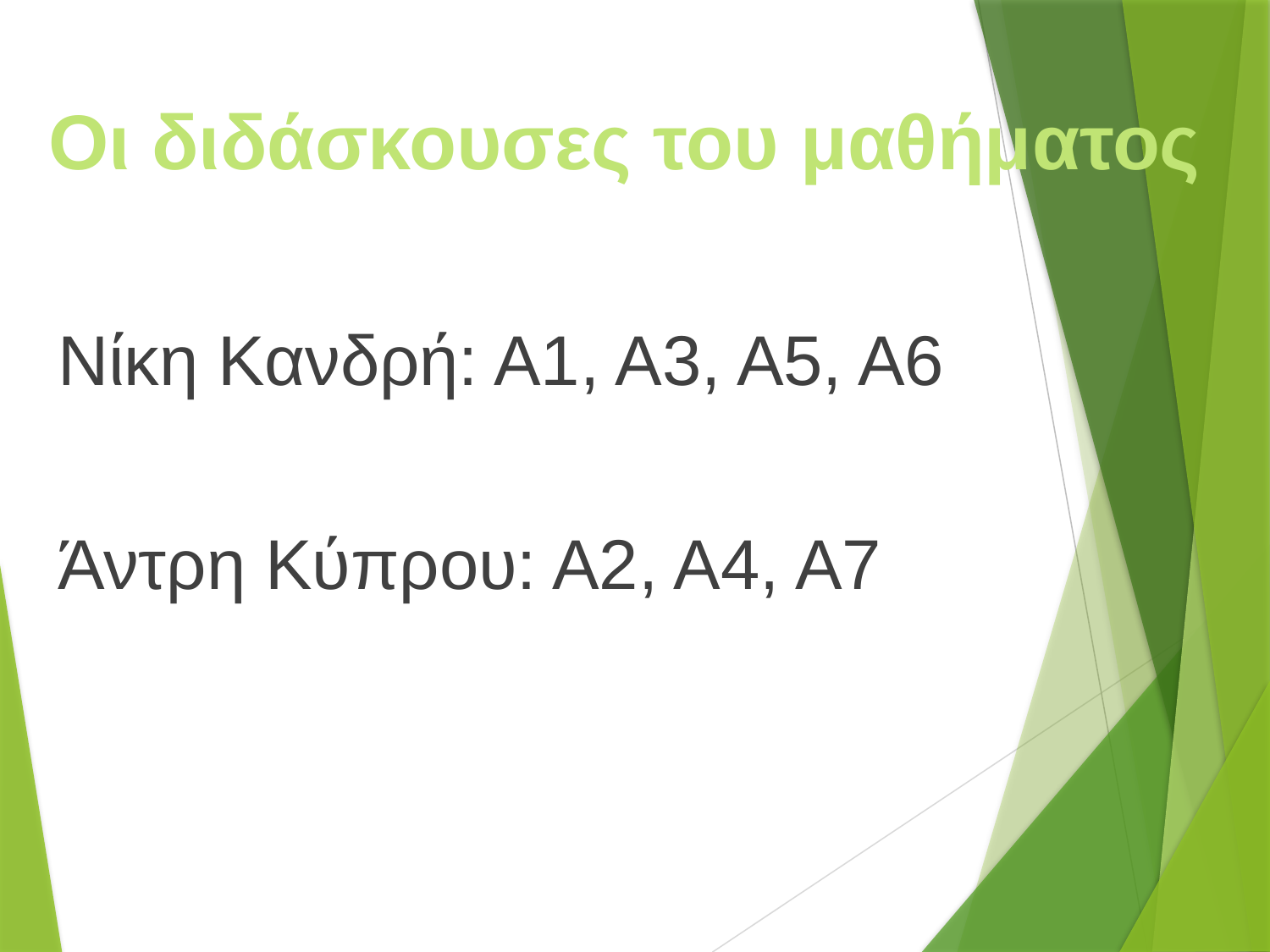

Οι διδάσκουσες του μαθήματος

Νίκη Κανδρή: Α1, Α3, Α5, Α6

Άντρη Κύπρου: Α2, Α4, Α7